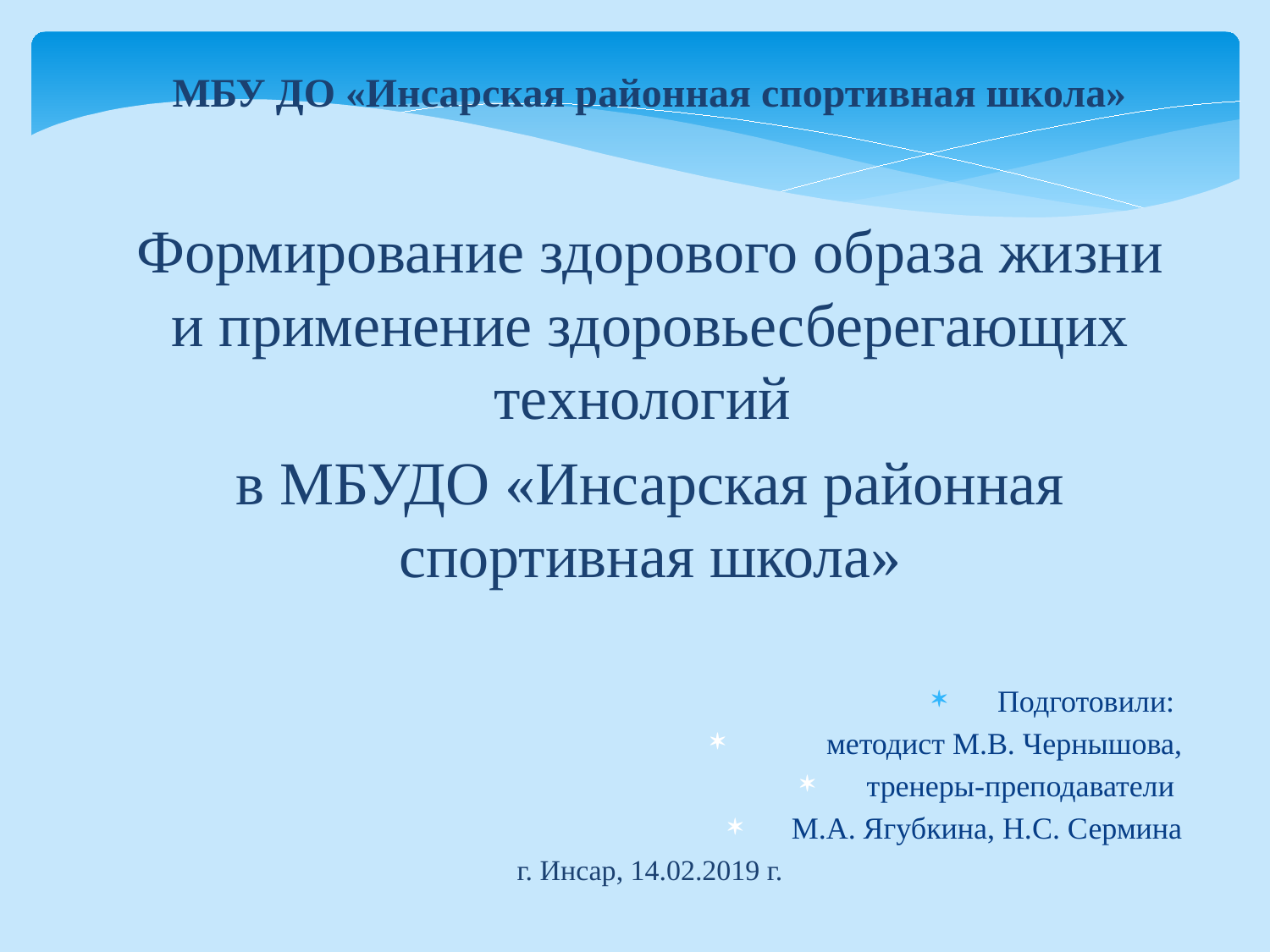

МБУ ДО «Инсарская районная спортивная школа»

Формирование здорового образа жизни и применение здоровьесберегающих технологий
в МБУДО «Инсарская районная спортивная школа»

Подготовили:
       методист М.В. Чернышова,
тренеры-преподаватели
М.А. Ягубкина, Н.С. Сермина
г. Инсар, 14.02.2019 г.
#